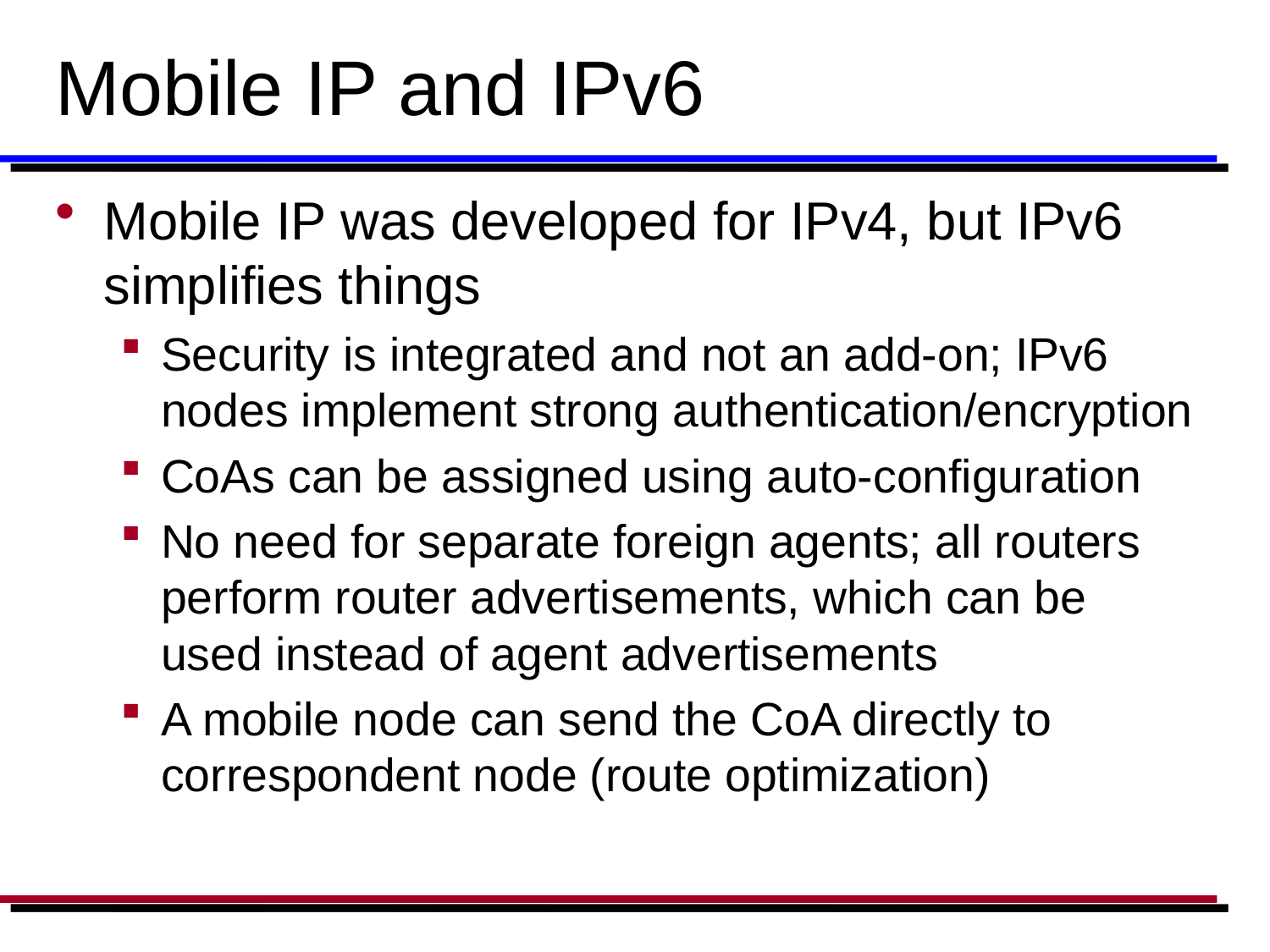

# Mobile IP and IPv6
Mobile IP was developed for IPv4, but IPv6 simplifies things
Security is integrated and not an add-on; IPv6 nodes implement strong authentication/encryption
CoAs can be assigned using auto-configuration
No need for separate foreign agents; all routers perform router advertisements, which can be used instead of agent advertisements
A mobile node can send the CoA directly to correspondent node (route optimization)